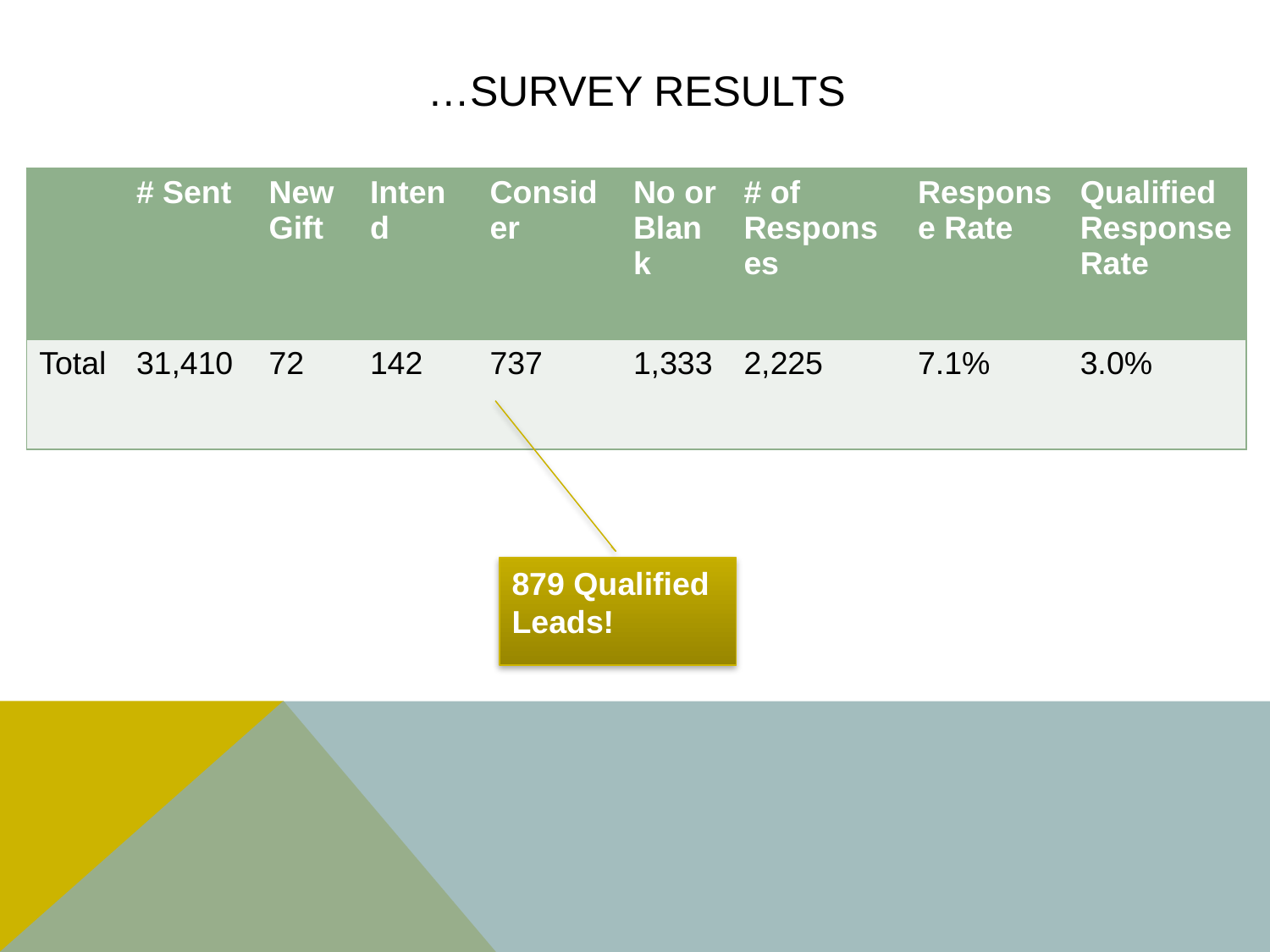

# …Survey Results
|  | # Sent | New Gift | Intend | Consider | No or Blank | # of Responses | Response Rate | Qualified Response Rate |
| --- | --- | --- | --- | --- | --- | --- | --- | --- |
| Total | 31,410 | 72 | 142 | 737 | 1,333 | 2,225 | 7.1% | 3.0% |
879 Qualified Leads!